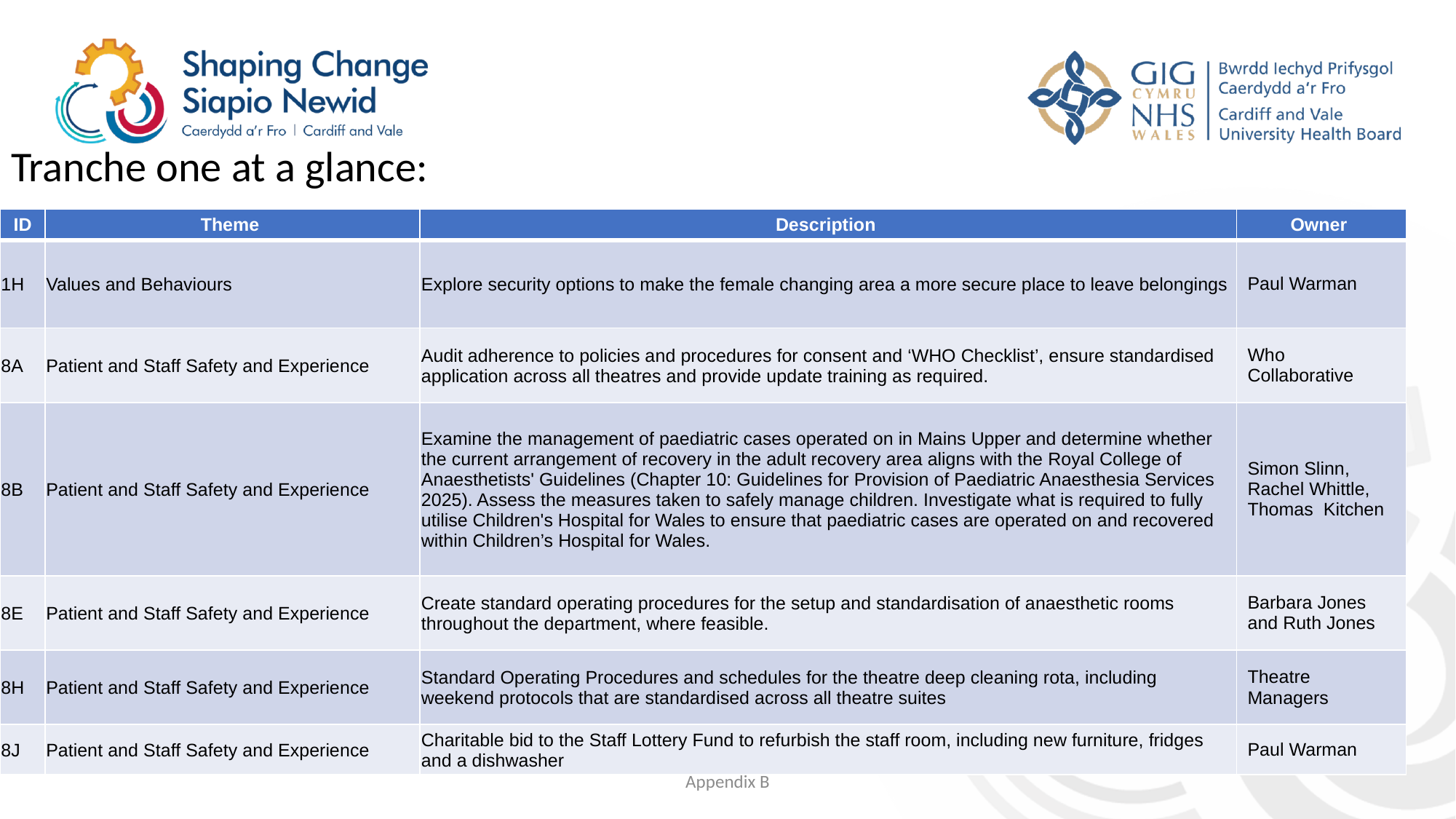

# Tranche one at a glance:
| ID | Theme | Description | Owner |
| --- | --- | --- | --- |
| 1H | Values and Behaviours | Explore security options to make the female changing area a more secure place to leave belongings | Paul Warman |
| 8A | Patient and Staff Safety and Experience | Audit adherence to policies and procedures for consent and ‘WHO Checklist’, ensure standardised application across all theatres and provide update training as required. | Who Collaborative |
| 8B | Patient and Staff Safety and Experience | Examine the management of paediatric cases operated on in Mains Upper and determine whether the current arrangement of recovery in the adult recovery area aligns with the Royal College of Anaesthetists' Guidelines (Chapter 10: Guidelines for Provision of Paediatric Anaesthesia Services 2025). Assess the measures taken to safely manage children. Investigate what is required to fully utilise Children's Hospital for Wales to ensure that paediatric cases are operated on and recovered within Children’s Hospital for Wales. | Simon Slinn, Rachel Whittle, Thomas Kitchen |
| 8E | Patient and Staff Safety and Experience | Create standard operating procedures for the setup and standardisation of anaesthetic rooms throughout the department, where feasible. | Barbara Jones and Ruth Jones |
| 8H | Patient and Staff Safety and Experience | Standard Operating Procedures and schedules for the theatre deep cleaning rota, including weekend protocols that are standardised across all theatre suites | Theatre Managers |
| 8J | Patient and Staff Safety and Experience | Charitable bid to the Staff Lottery Fund to refurbish the staff room, including new furniture, fridges and a dishwasher | Paul Warman |
Appendix B